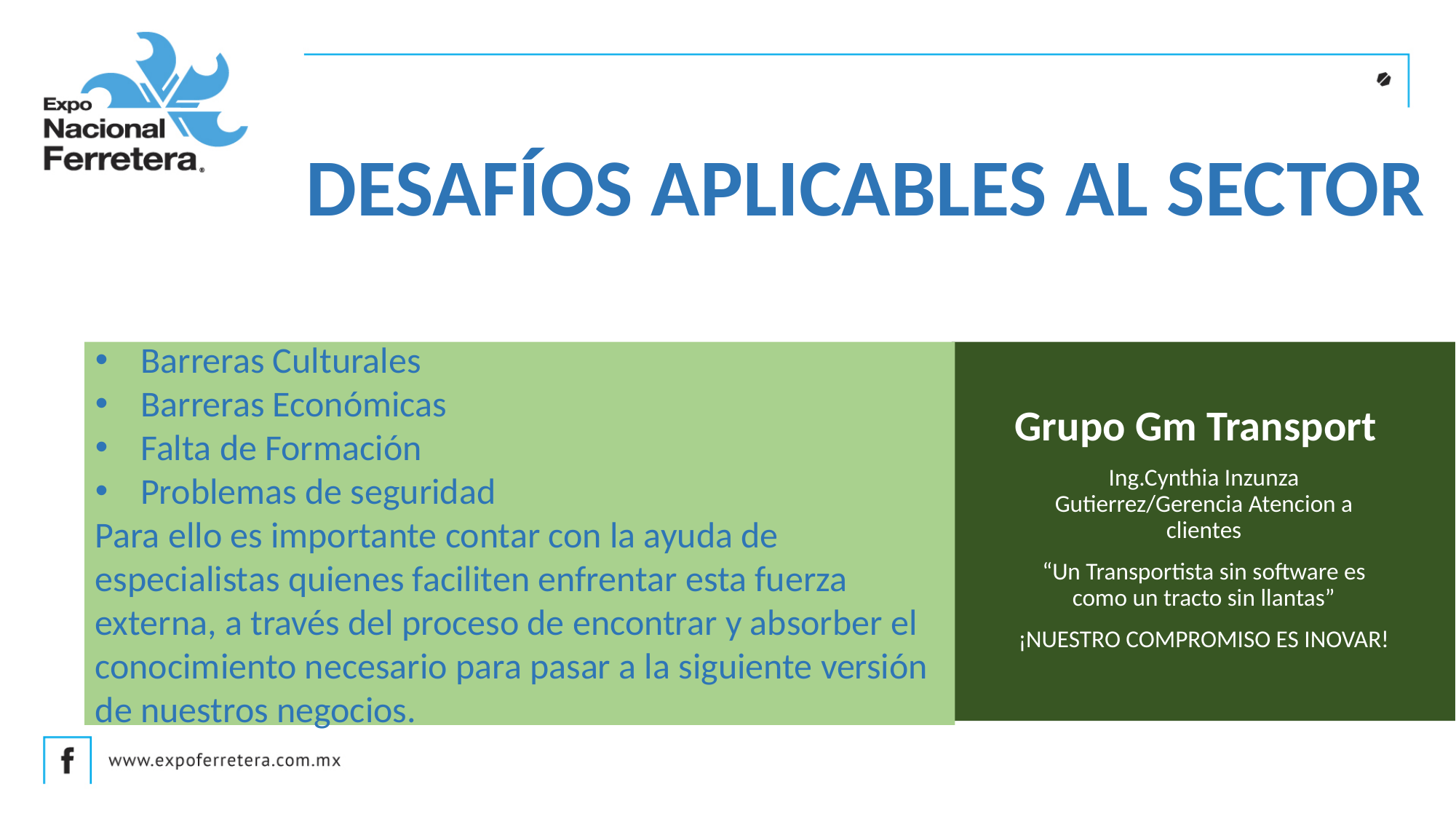

DESAFÍOS APLICABLES AL SECTOR

Barreras Culturales
Barreras Económicas
Falta de Formación
Problemas de seguridad
Para ello es importante contar con la ayuda de especialistas quienes faciliten enfrentar esta fuerza externa, a través del proceso de encontrar y absorber el conocimiento necesario para pasar a la siguiente versión de nuestros negocios.

Grupo Gm Transport
Ing.Cynthia Inzunza Gutierrez/Gerencia Atencion a clientes
“Un Transportista sin software es como un tracto sin llantas”
¡NUESTRO COMPROMISO ES INOVAR!